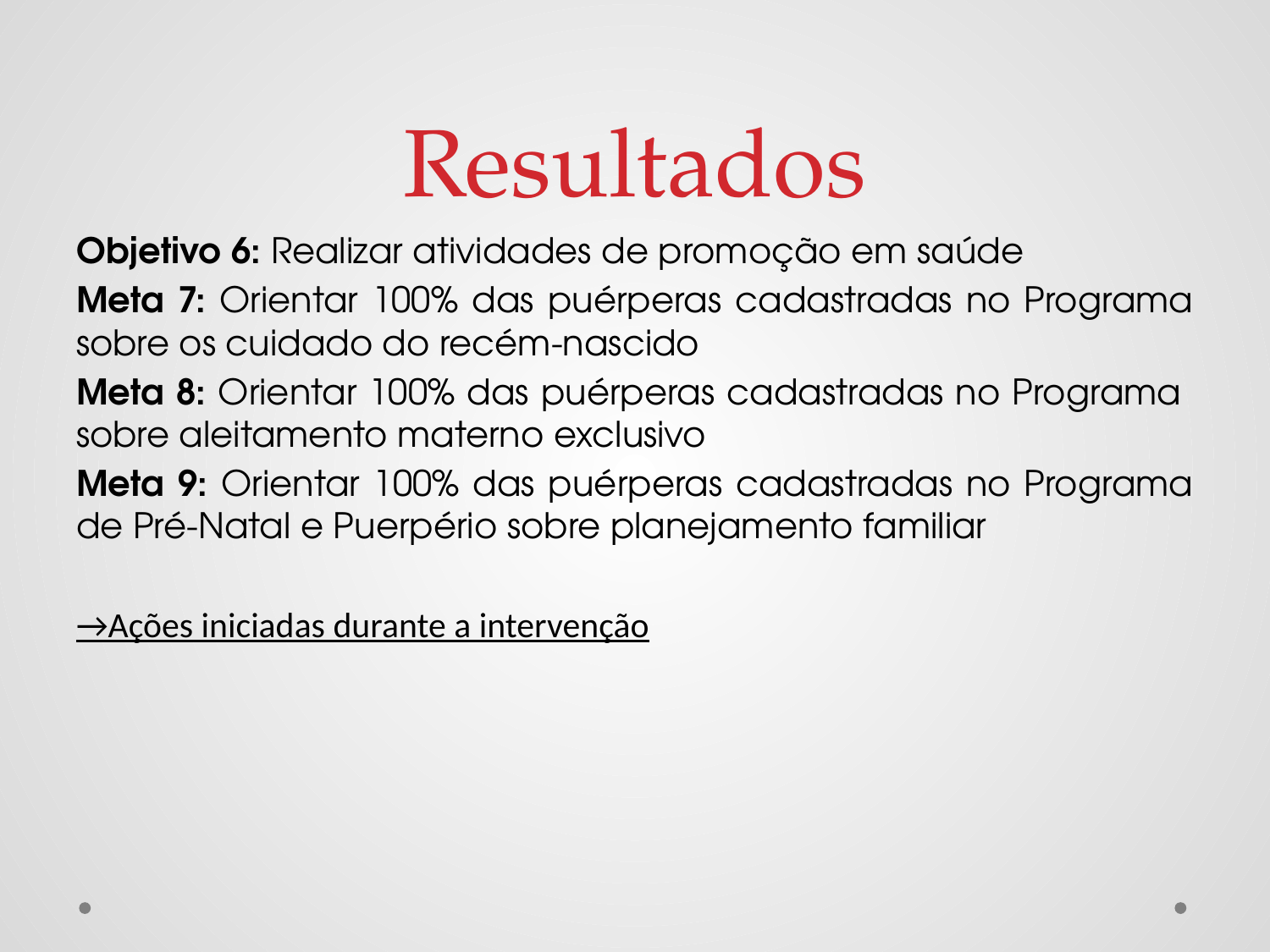

# Resultados
Objetivo 6: Realizar atividades de promoção em saúde
Meta 7: Orientar 100% das puérperas cadastradas no Programa sobre os cuidado do recém-nascido
Meta 8: Orientar 100% das puérperas cadastradas no Programa  sobre aleitamento materno exclusivo
Meta 9: Orientar 100% das puérperas cadastradas no Programa de Pré-Natal e Puerpério sobre planejamento familiar

→Ações iniciadas durante a intervenção